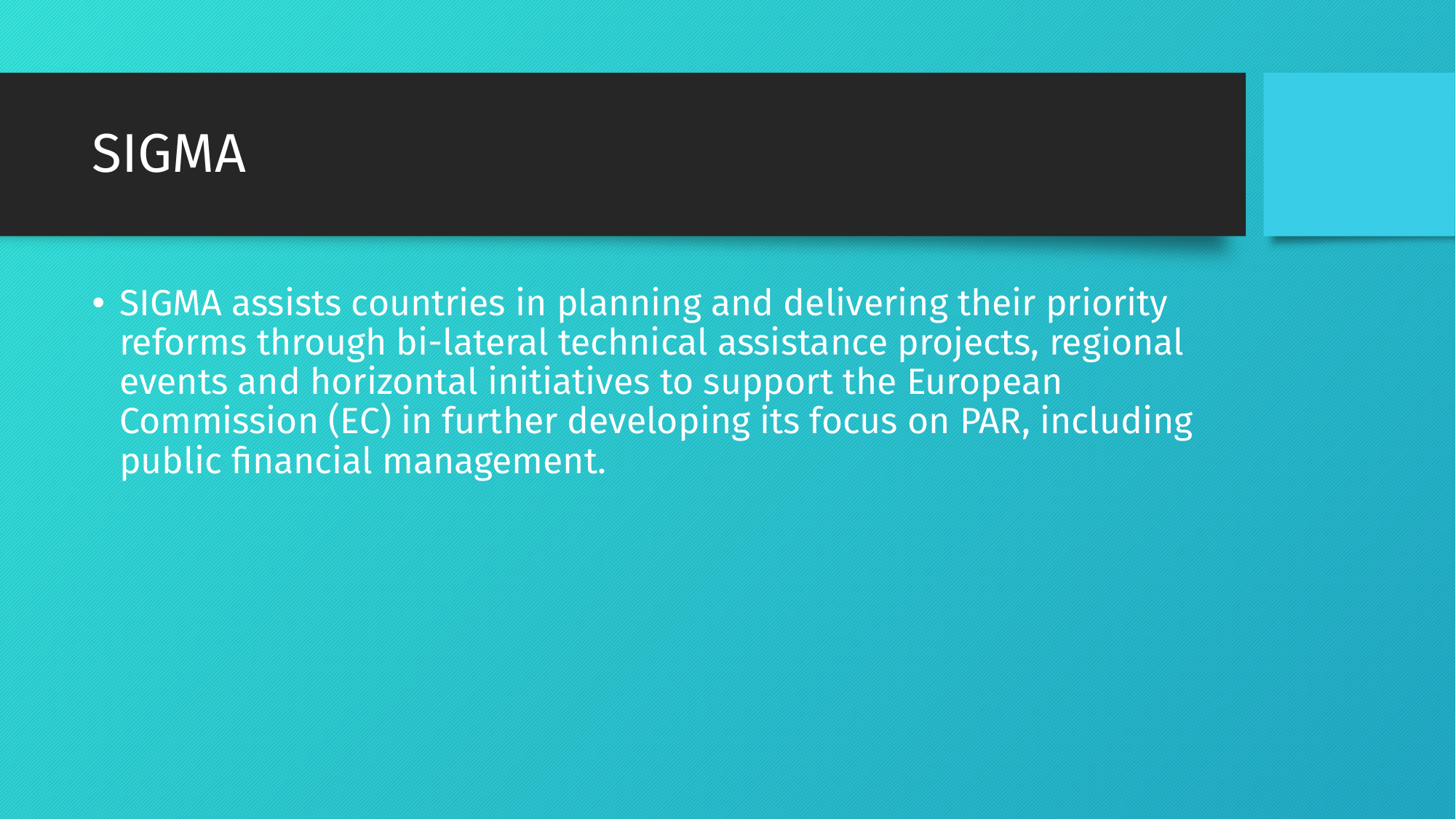

# SIGMA
SIGMA assists countries in planning and delivering their priority reforms through bi-lateral technical assistance projects, regional events and horizontal initiatives to support the European Commission (EC) in further developing its focus on PAR, including public financial management.